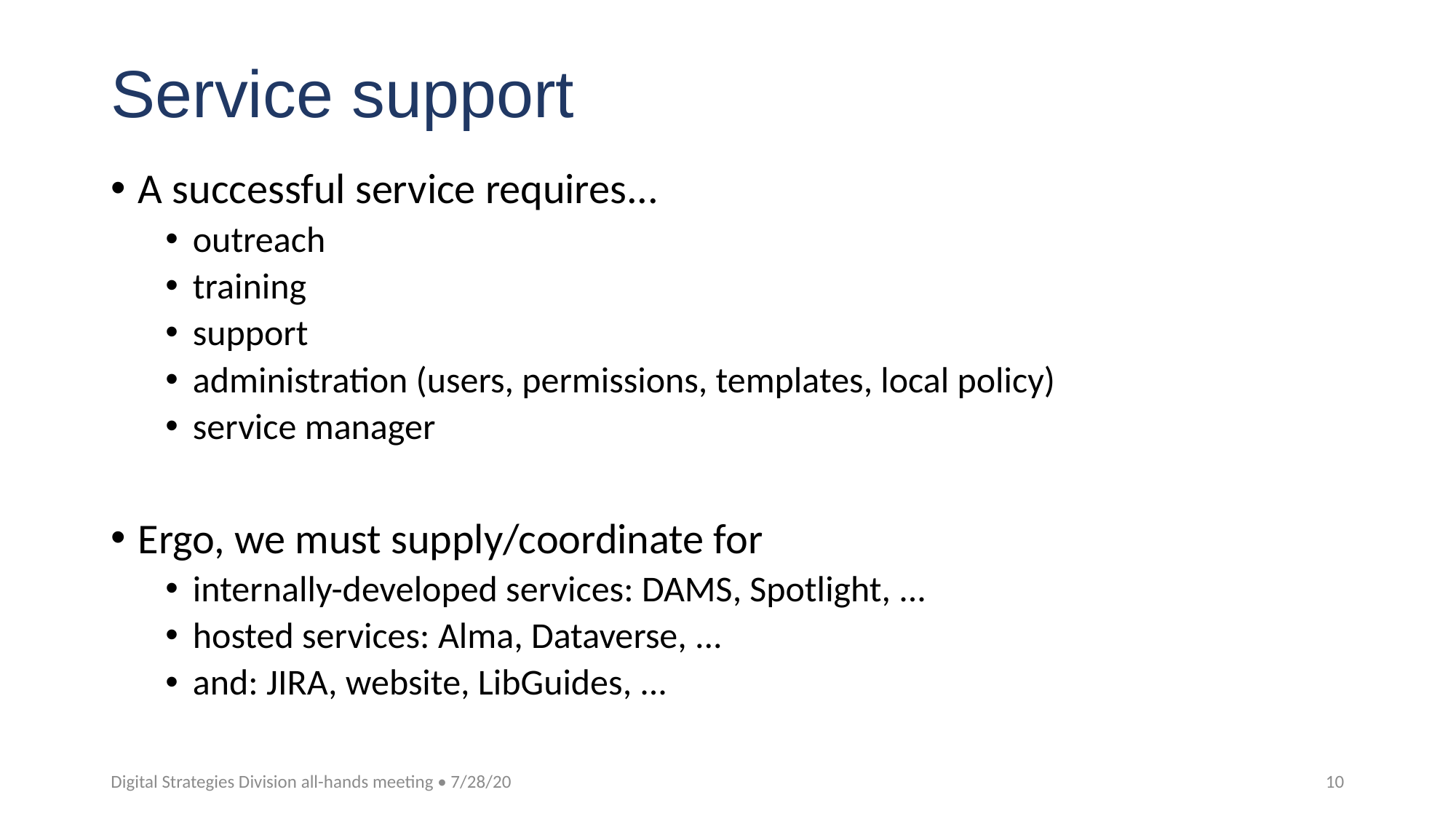

# Service support
A successful service requires...
outreach
training
support
administration (users, permissions, templates, local policy)
service manager

Ergo, we must supply/coordinate for
internally-developed services: DAMS, Spotlight, ...
hosted services: Alma, Dataverse, ...
and: JIRA, website, LibGuides, ...
Digital Strategies Division all-hands meeting • 7/28/20
10